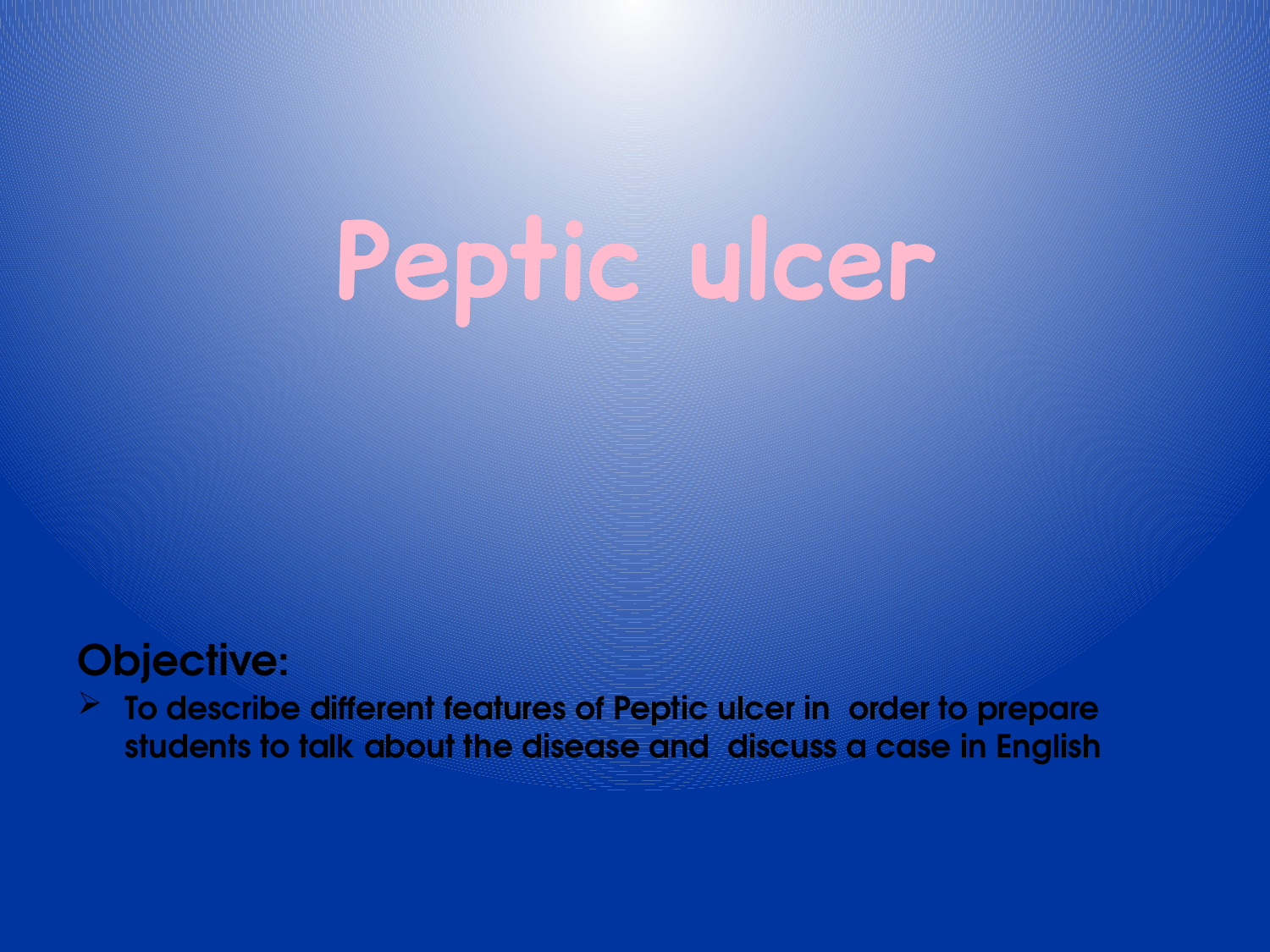

Peptic ulcer
Objective:
To describe different features of Peptic ulcer in  order to prepare students to talk about the disease and  discuss a case in English